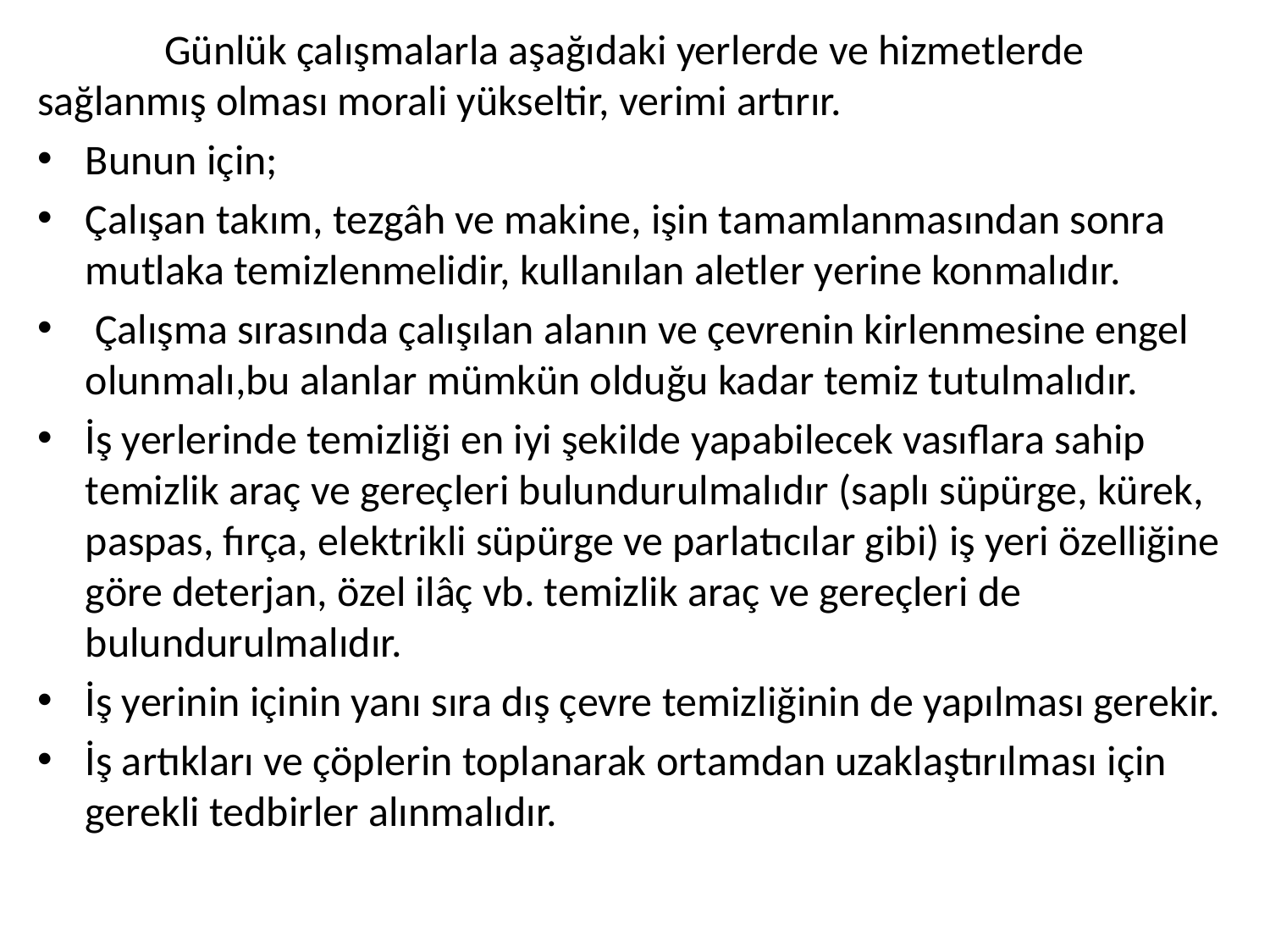

Günlük çalışmalarla aşağıdaki yerlerde ve hizmetlerde sağlanmış olması morali yükseltir, verimi artırır.
Bunun için;
Çalışan takım, tezgâh ve makine, işin tamamlanmasından sonra mutlaka temizlenmelidir, kullanılan aletler yerine konmalıdır.
 Çalışma sırasında çalışılan alanın ve çevrenin kirlenmesine engel olunmalı,bu alanlar mümkün olduğu kadar temiz tutulmalıdır.
İş yerlerinde temizliği en iyi şekilde yapabilecek vasıflara sahip temizlik araç ve gereçleri bulundurulmalıdır (saplı süpürge, kürek, paspas, fırça, elektrikli süpürge ve parlatıcılar gibi) iş yeri özelliğine göre deterjan, özel ilâç vb. temizlik araç ve gereçleri de bulundurulmalıdır.
İş yerinin içinin yanı sıra dış çevre temizliğinin de yapılması gerekir.
İş artıkları ve çöplerin toplanarak ortamdan uzaklaştırılması için gerekli tedbirler alınmalıdır.